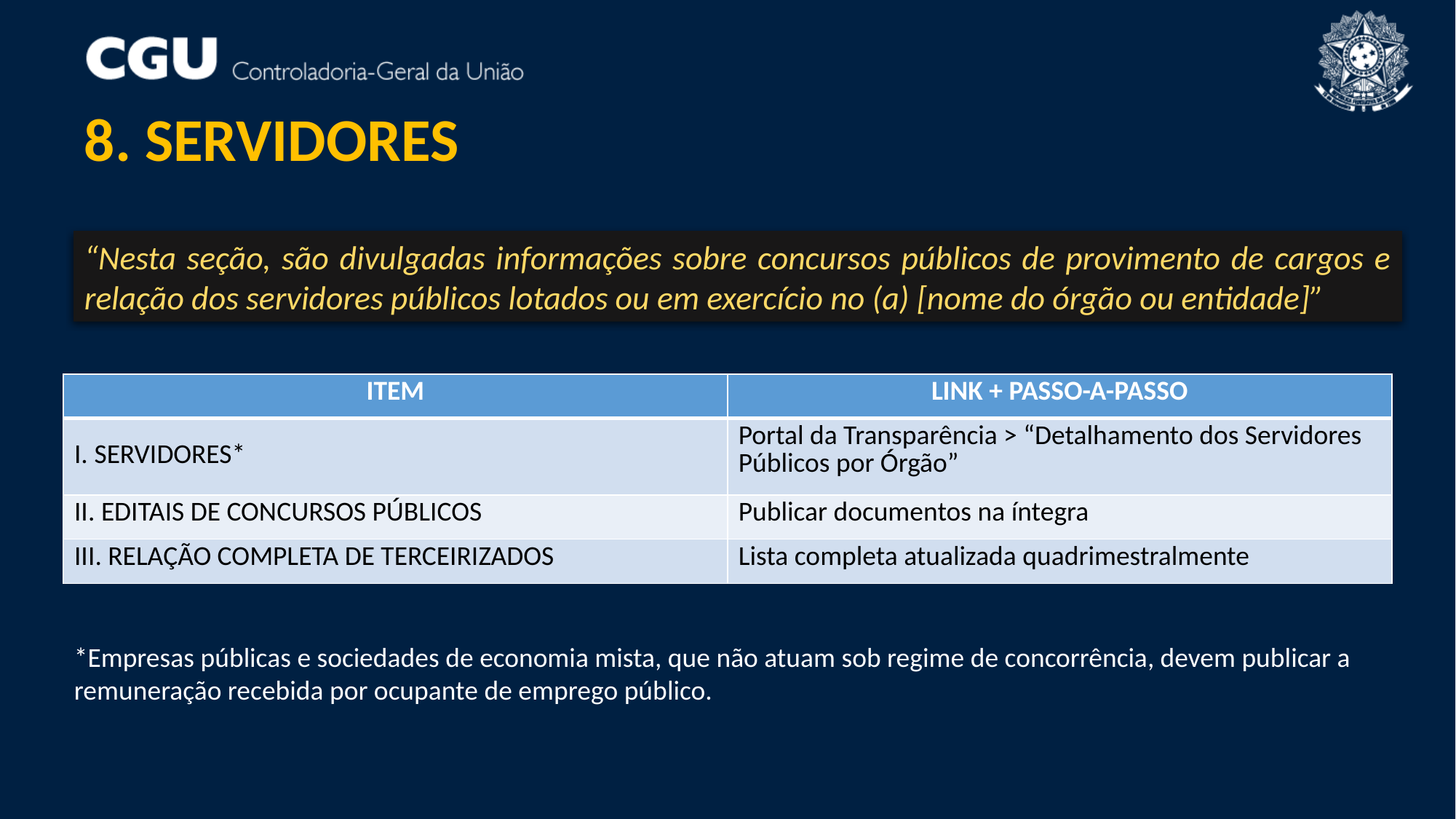

8. SERVIDORES
“Nesta seção, são divulgadas informações sobre concursos públicos de provimento de cargos e relação dos servidores públicos lotados ou em exercício no (a) [nome do órgão ou entidade]”
| ITEM | LINK + PASSO-A-PASSO |
| --- | --- |
| I. SERVIDORES\* | Portal da Transparência > “Detalhamento dos Servidores Públicos por Órgão” |
| II. EDITAIS DE CONCURSOS PÚBLICOS | Publicar documentos na íntegra |
| III. RELAÇÃO COMPLETA DE TERCEIRIZADOS | Lista completa atualizada quadrimestralmente |
*Empresas públicas e sociedades de economia mista, que não atuam sob regime de concorrência, devem publicar a remuneração recebida por ocupante de emprego público.